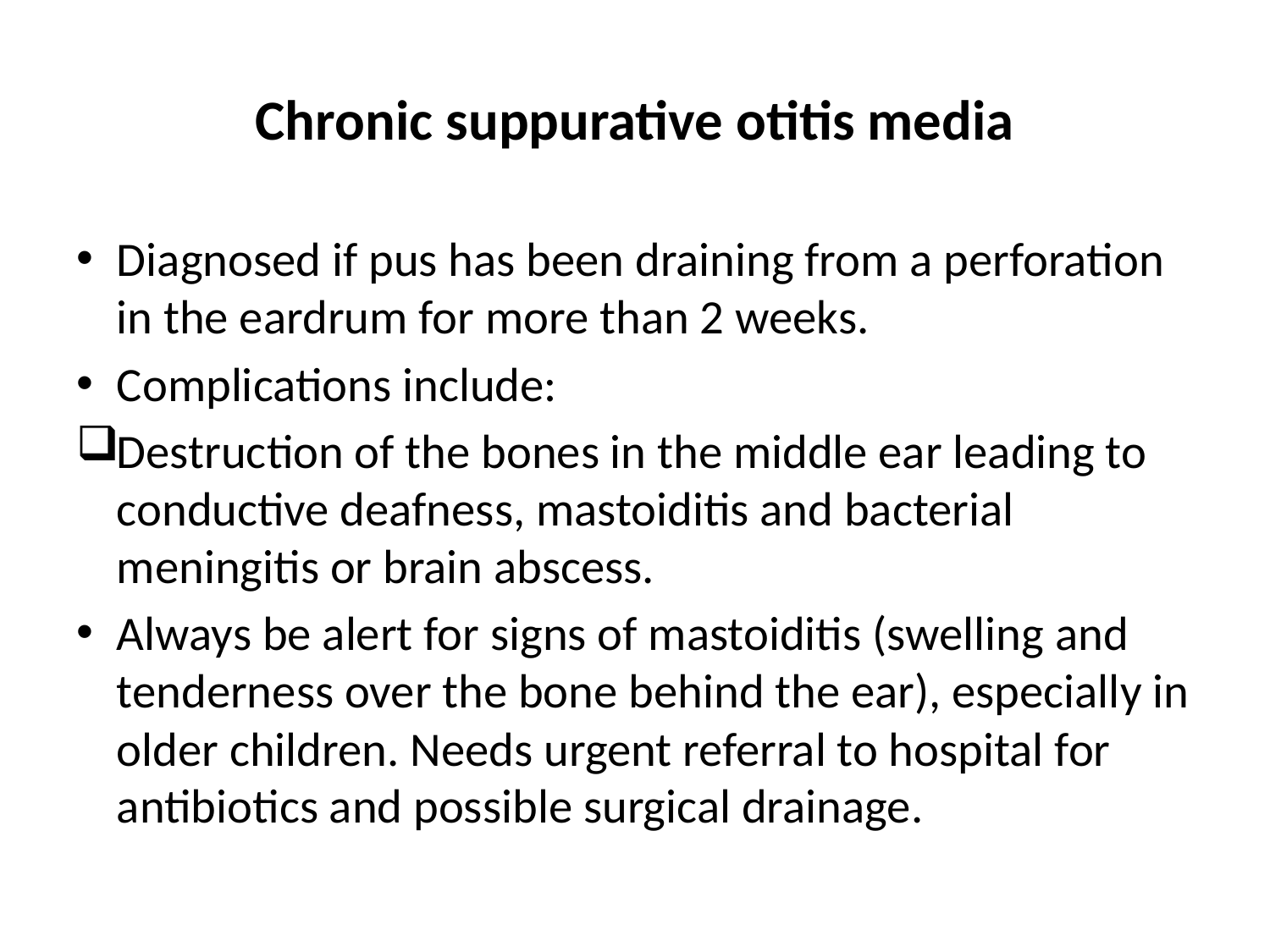

# Chronic suppurative otitis media
Diagnosed if pus has been draining from a perforation in the eardrum for more than 2 weeks.
Complications include:
Destruction of the bones in the middle ear leading to conductive deafness, mastoiditis and bacterial meningitis or brain abscess.
Always be alert for signs of mastoiditis (swelling and tenderness over the bone behind the ear), especially in older children. Needs urgent referral to hospital for antibiotics and possible surgical drainage.